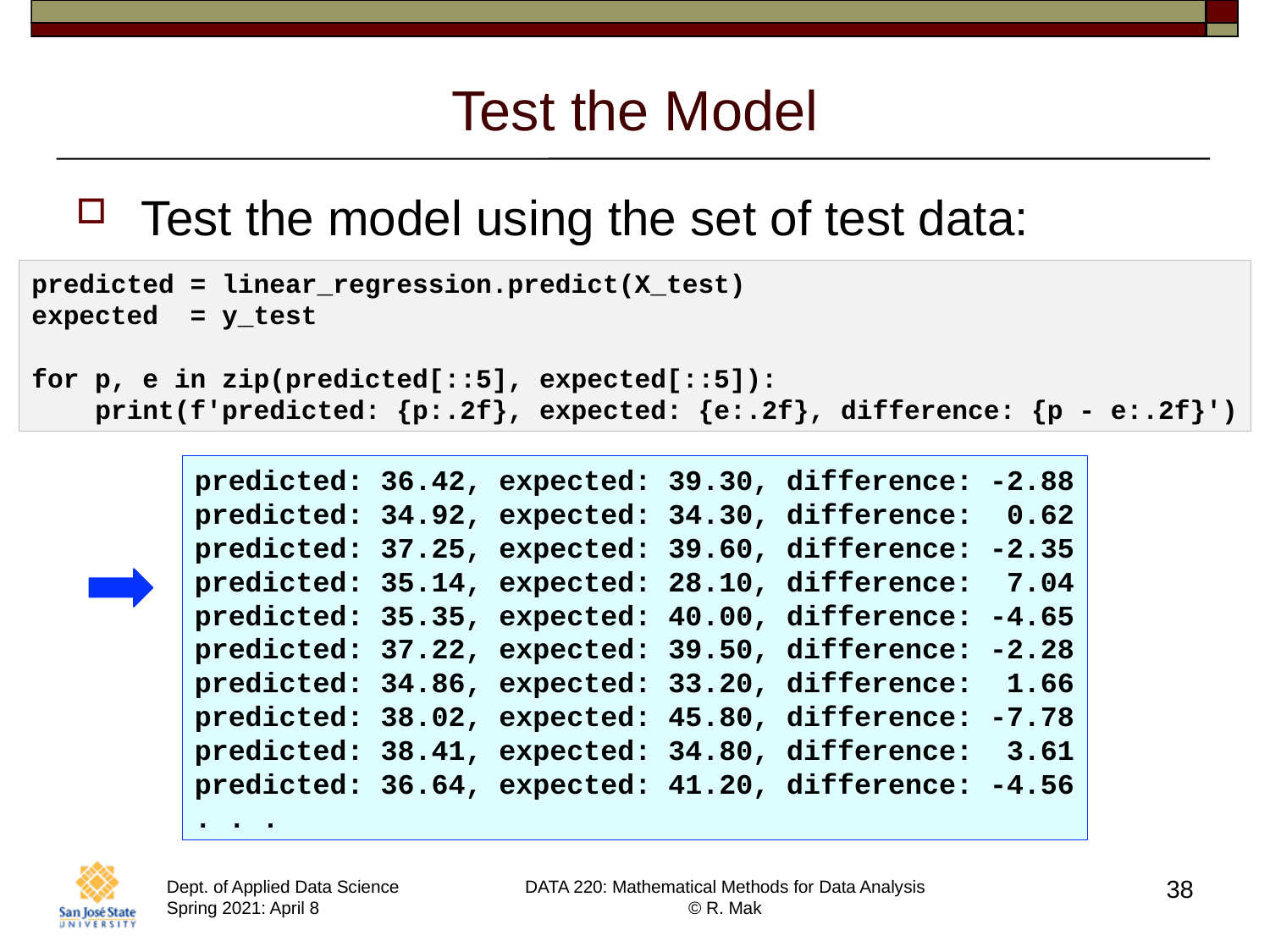

# Test the Model
Test the model using the set of test data:
predicted = linear_regression.predict(X_test)
expected  = y_test

for p, e in zip(predicted[::5], expected[::5]):
    print(f'predicted: {p:.2f}, expected: {e:.2f}, difference: {p - e:.2f}')
predicted: 36.42, expected: 39.30, difference: -2.88
predicted: 34.92, expected: 34.30, difference:  0.62
predicted: 37.25, expected: 39.60, difference: -2.35
predicted: 35.14, expected: 28.10, difference:  7.04
predicted: 35.35, expected: 40.00, difference: -4.65
predicted: 37.22, expected: 39.50, difference: -2.28
predicted: 34.86, expected: 33.20, difference:  1.66
predicted: 38.02, expected: 45.80, difference: -7.78
predicted: 38.41, expected: 34.80, difference:  3.61
predicted: 36.64, expected: 41.20, difference: -4.56
. . .

38